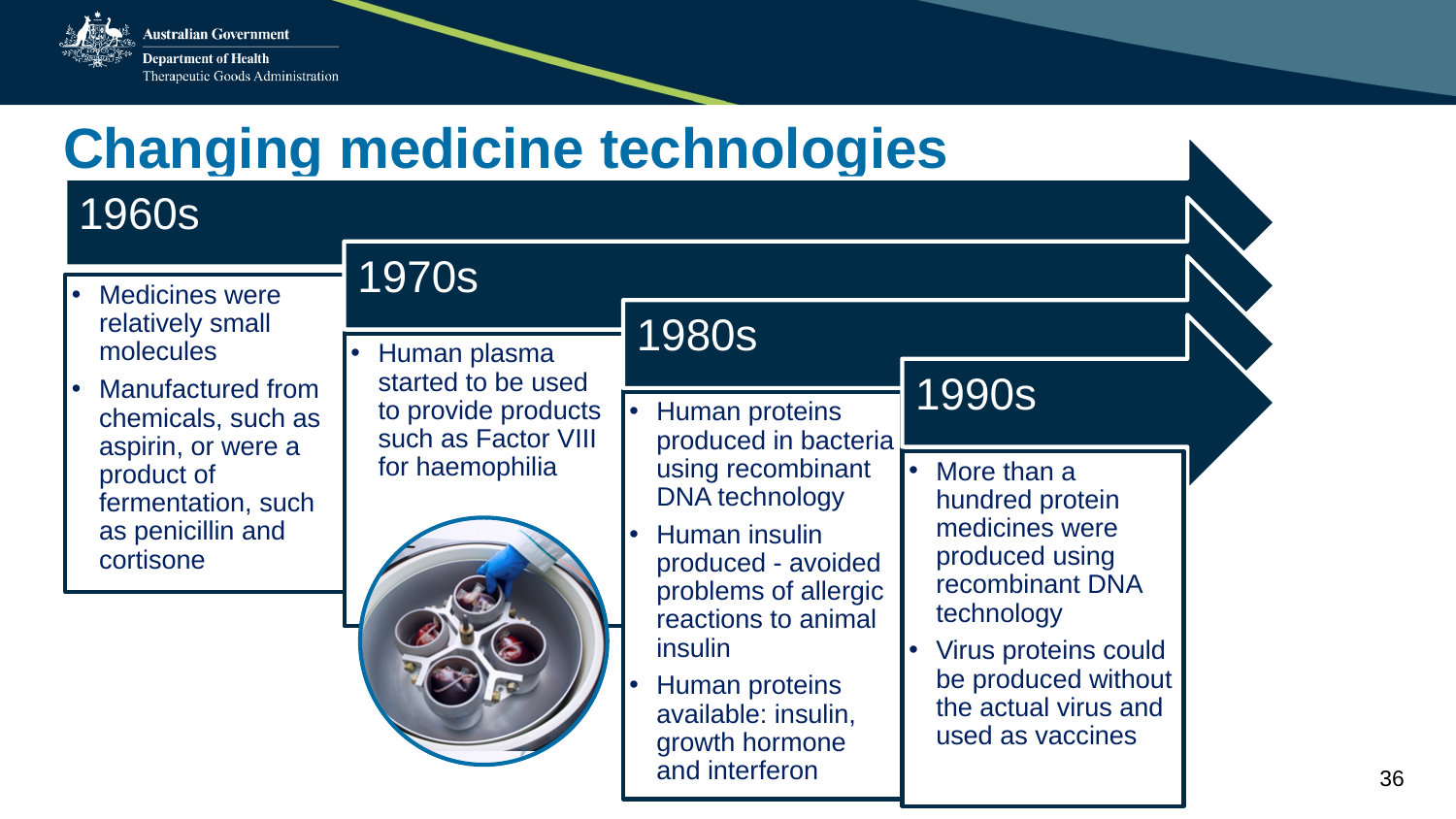

# Changing medicine technologies
1960s
1970s
1980s
Medicines were relatively small molecules
Manufactured from chemicals, such as aspirin, or were a product of fermentation, such as penicillin and cortisone
1990s
Human plasma started to be used to provide products such as Factor VIII for haemophilia
Human proteins produced in bacteria using recombinant DNA technology
Human insulin produced - avoided problems of allergic reactions to animal insulin
Human proteins available: insulin, growth hormone and interferon
More than a hundred protein medicines were produced using recombinant DNA technology
Virus proteins could be produced without the actual virus and used as vaccines

36